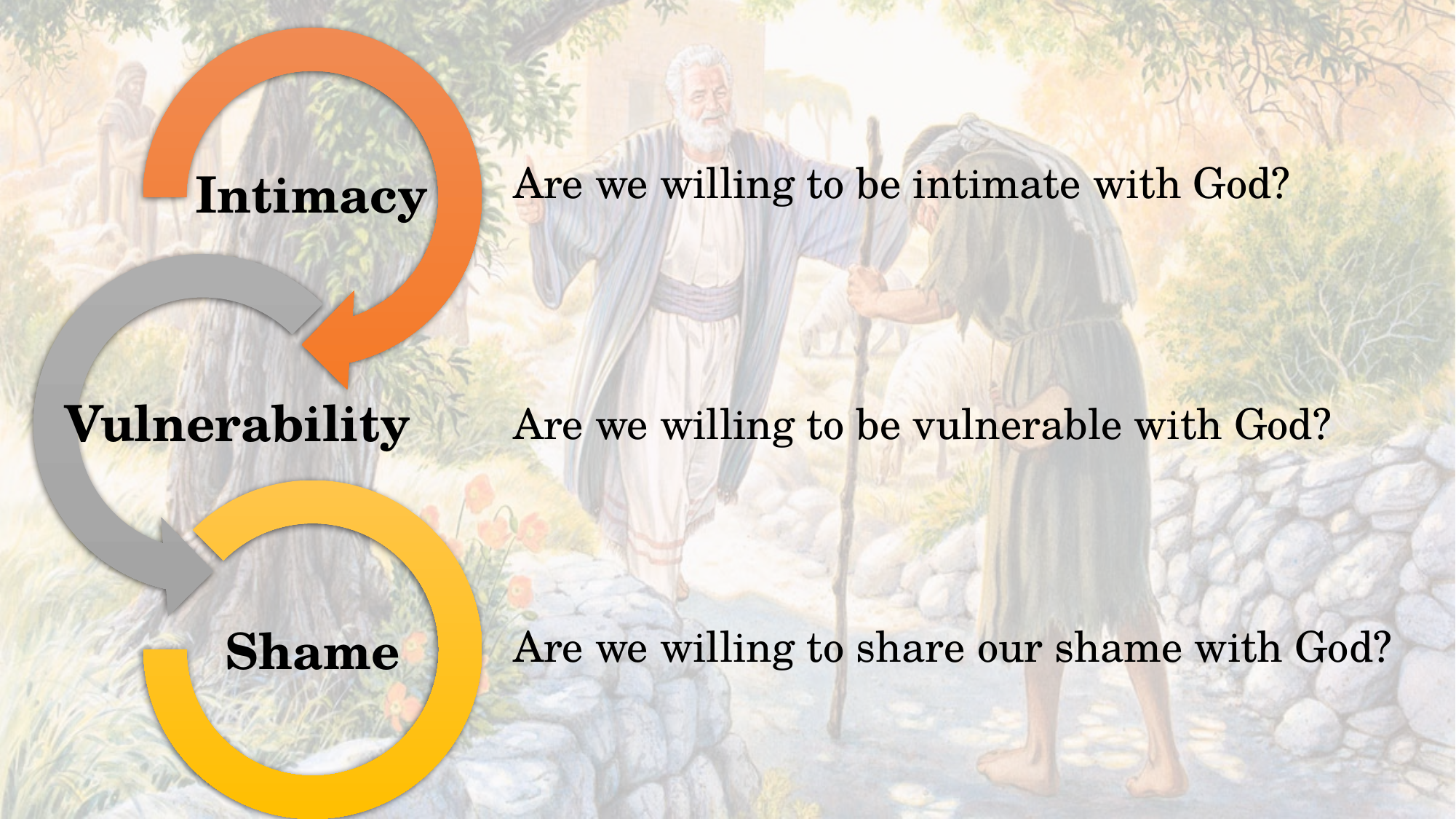

Intimacy
Vulnerability
Shame
Are we willing to be intimate with God?
Are we willing to be vulnerable with God?
Are we willing to share our shame with God?